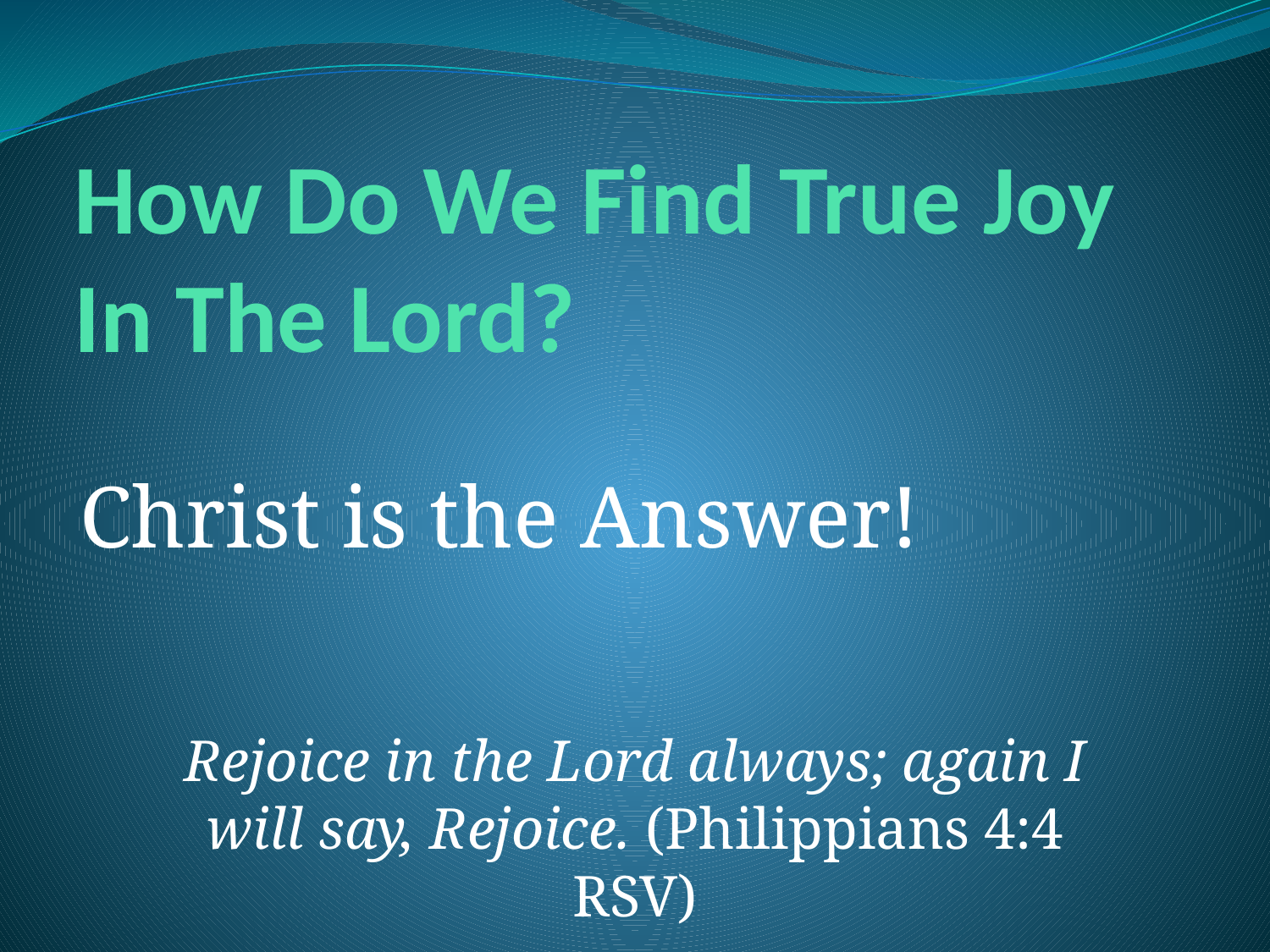

# How Do We Find True Joy In The Lord?
Christ is the Answer!
Rejoice in the Lord always; again I will say, Rejoice. (Philippians 4:4 RSV)